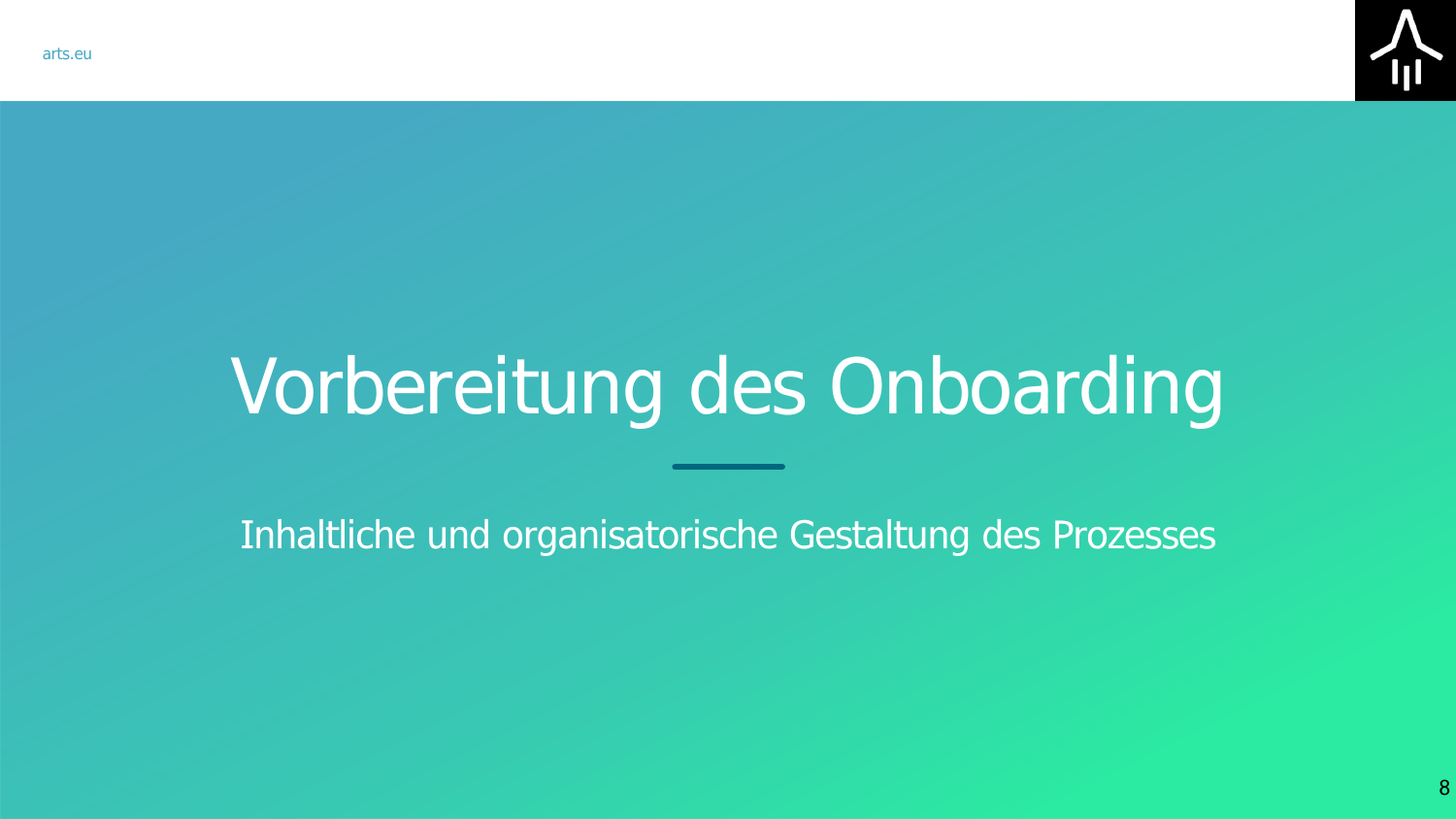

# Vorbereitung des Onboarding
Inhaltliche und organisatorische Gestaltung des Prozesses
8